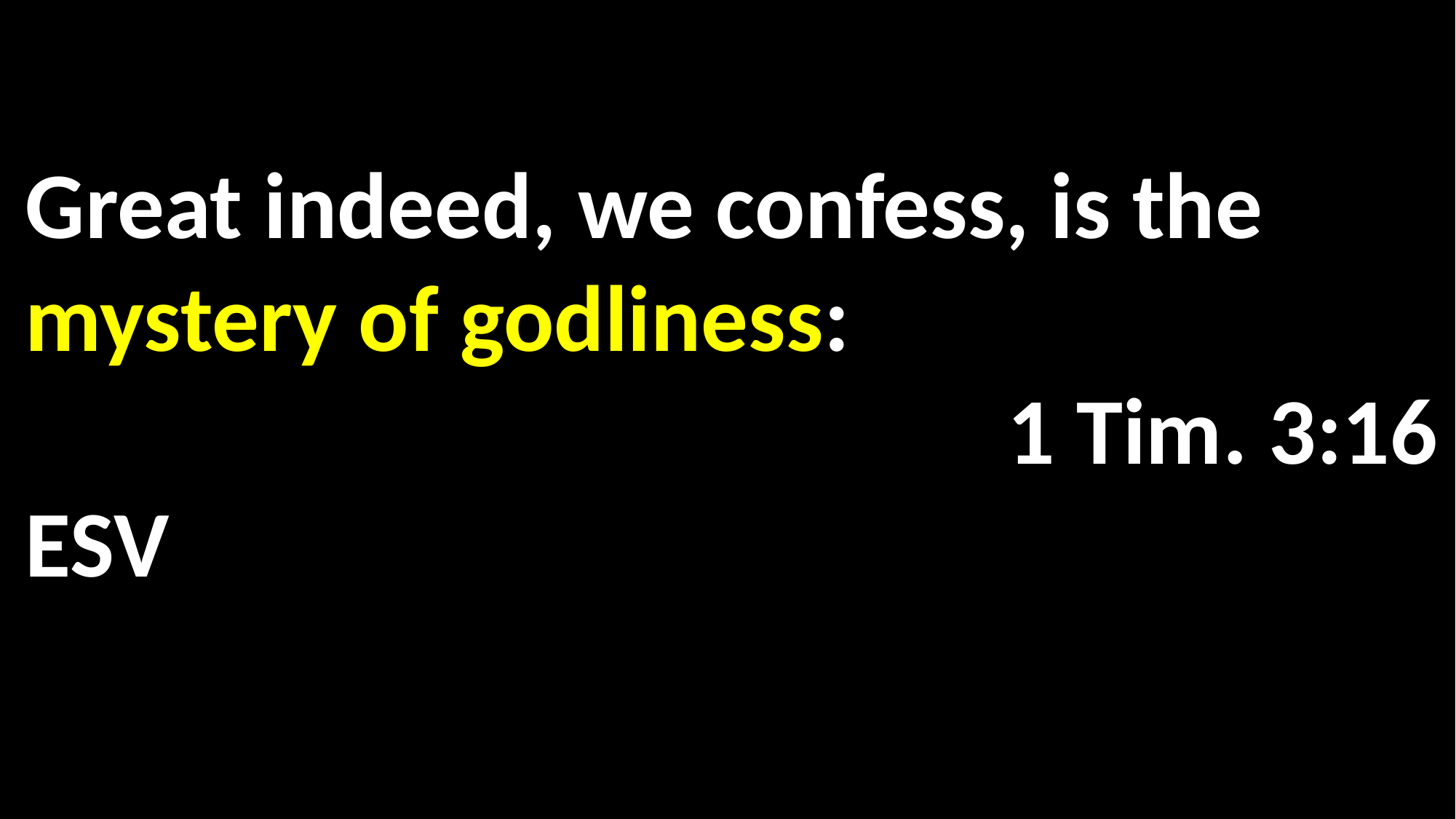

Great indeed, we confess, is the mystery of godliness: 													          	1 Tim. 3:16 ESV